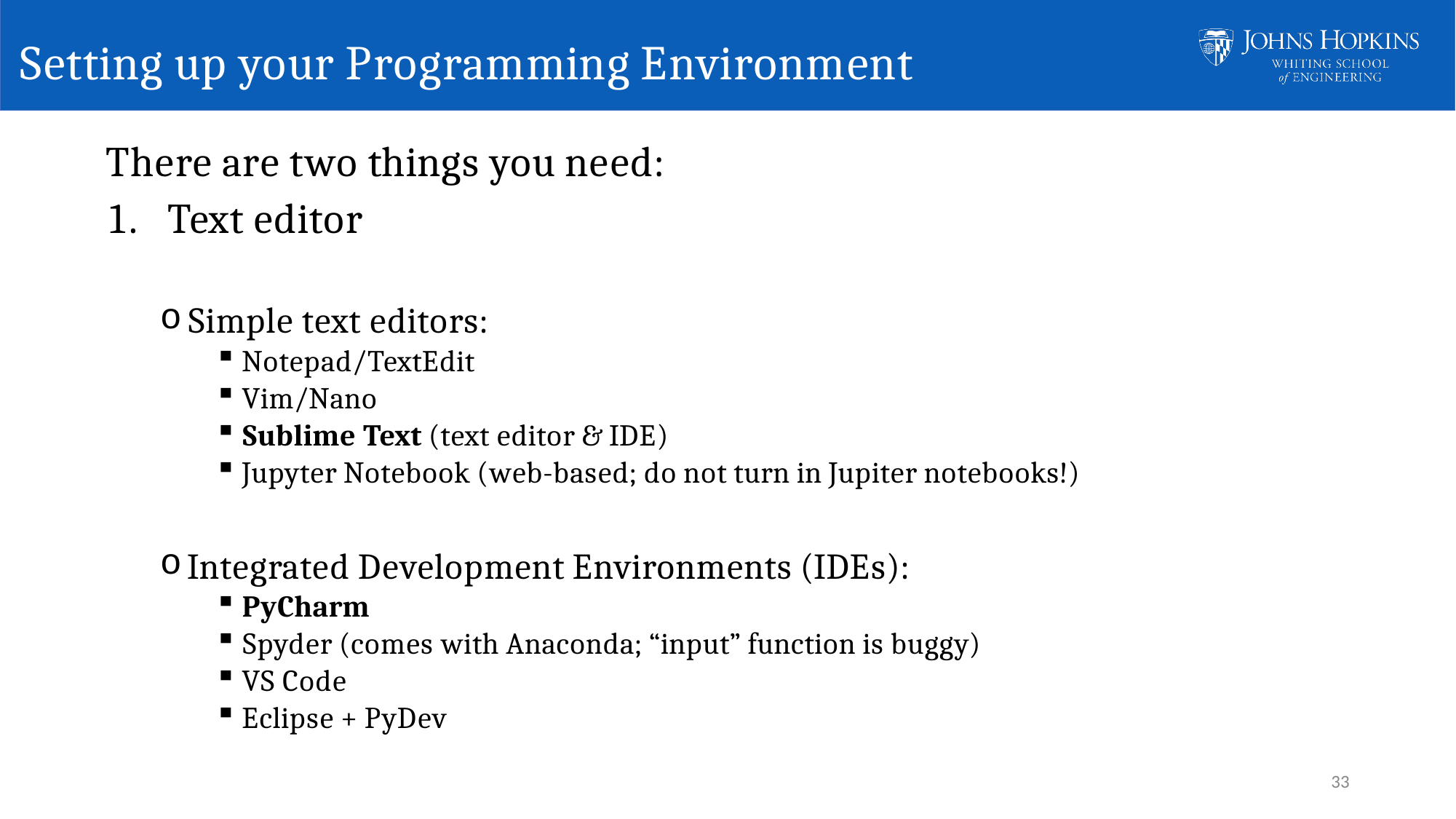

# Setting up your Programming Environment
There are two things you need:
Text editor

Simple text editors:
Notepad/TextEdit
Vim/Nano
Sublime Text (text editor & IDE)
Jupyter Notebook (web-based; do not turn in Jupiter notebooks!)

Integrated Development Environments (IDEs):
PyCharm
Spyder (comes with Anaconda; “input” function is buggy)
VS Code
Eclipse + PyDev
33